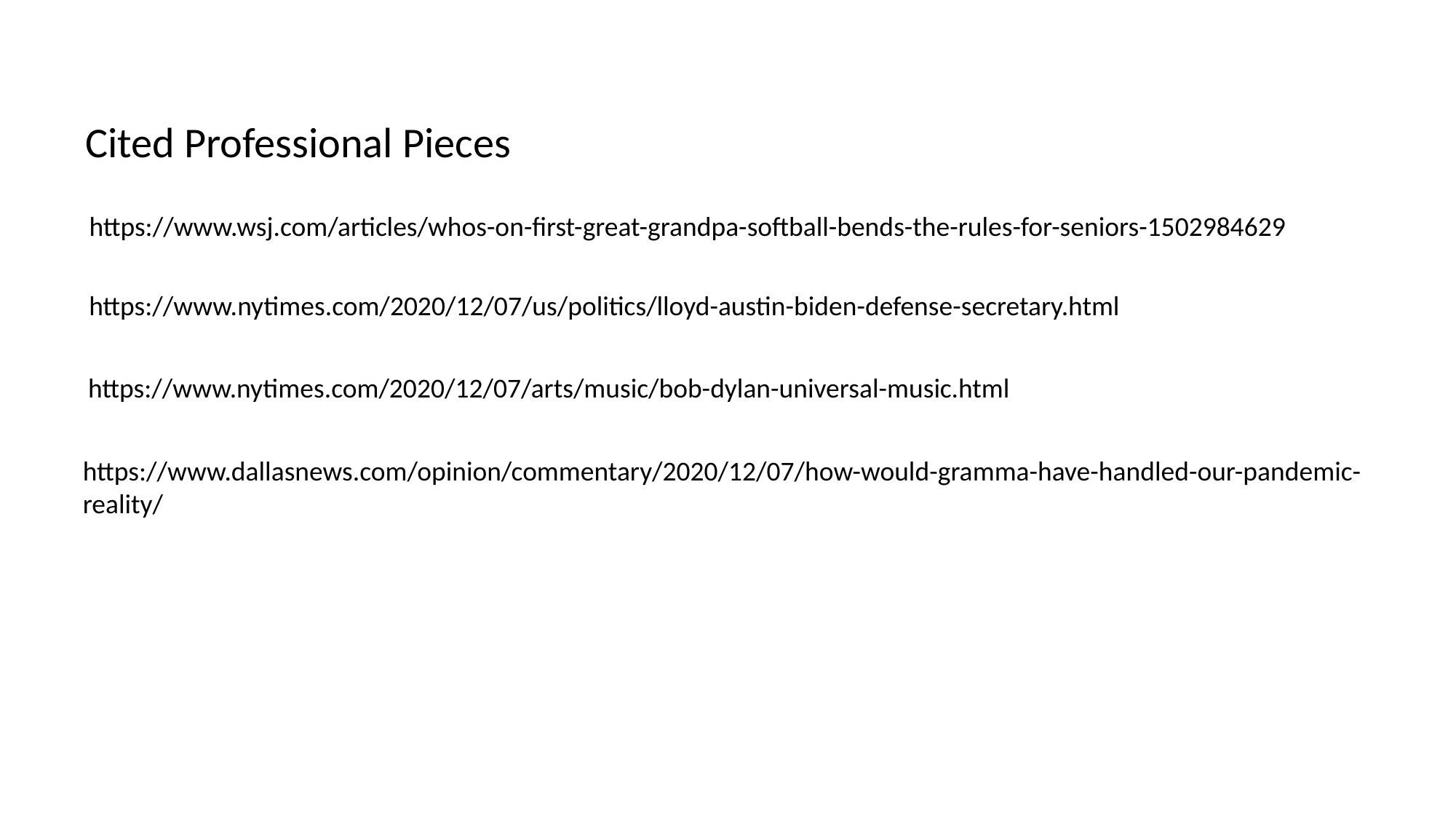

Cited Professional Pieces
https://www.wsj.com/articles/whos-on-first-great-grandpa-softball-bends-the-rules-for-seniors-1502984629

https://www.nytimes.com/2020/12/07/us/politics/lloyd-austin-biden-defense-secretary.html
https://www.nytimes.com/2020/12/07/arts/music/bob-dylan-universal-music.html
https://www.dallasnews.com/opinion/commentary/2020/12/07/how-would-gramma-have-handled-our-pandemic-reality/